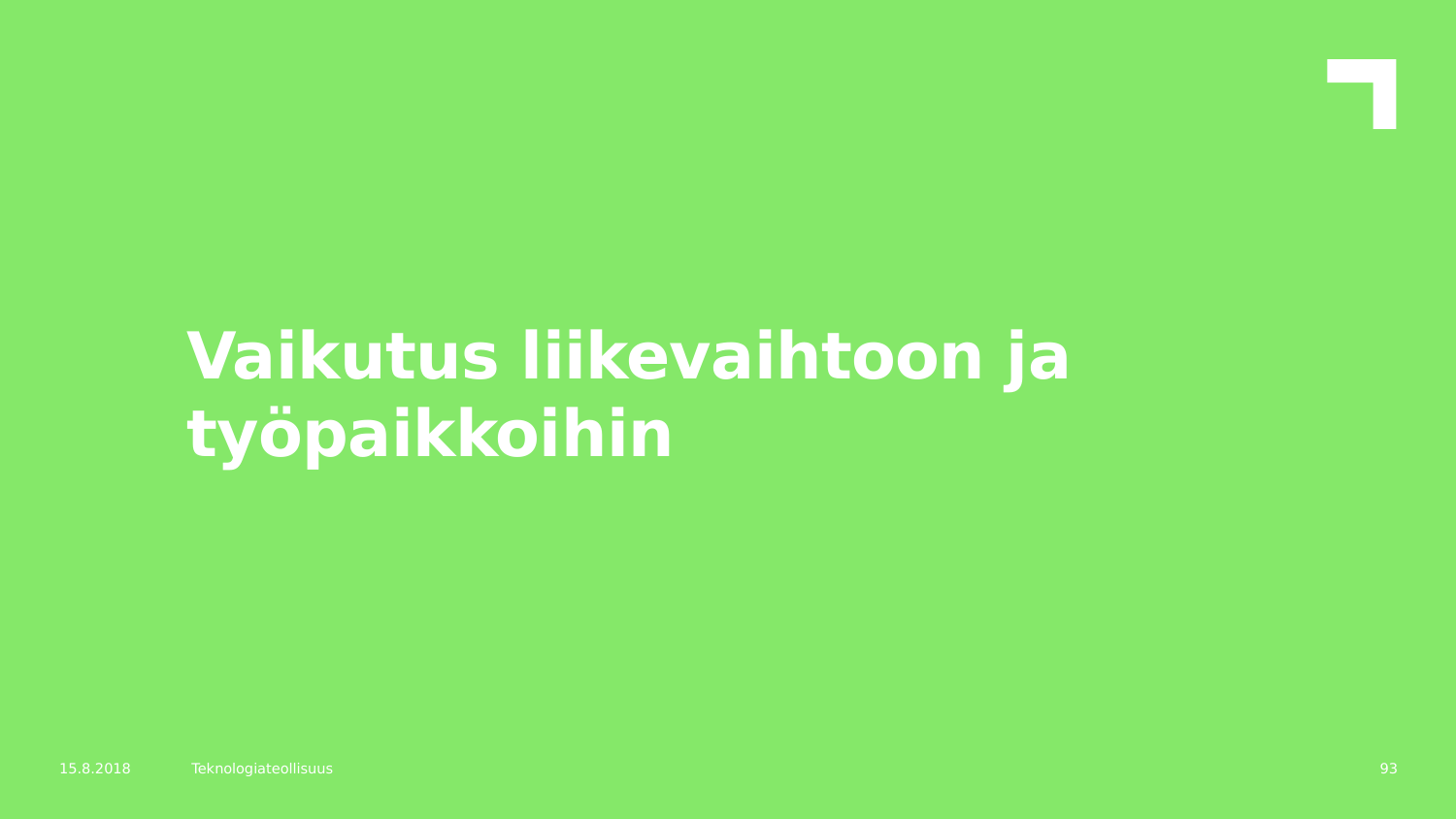

Vaikutus liikevaihtoon ja työpaikkoihin
15.8.2018
Teknologiateollisuus
93